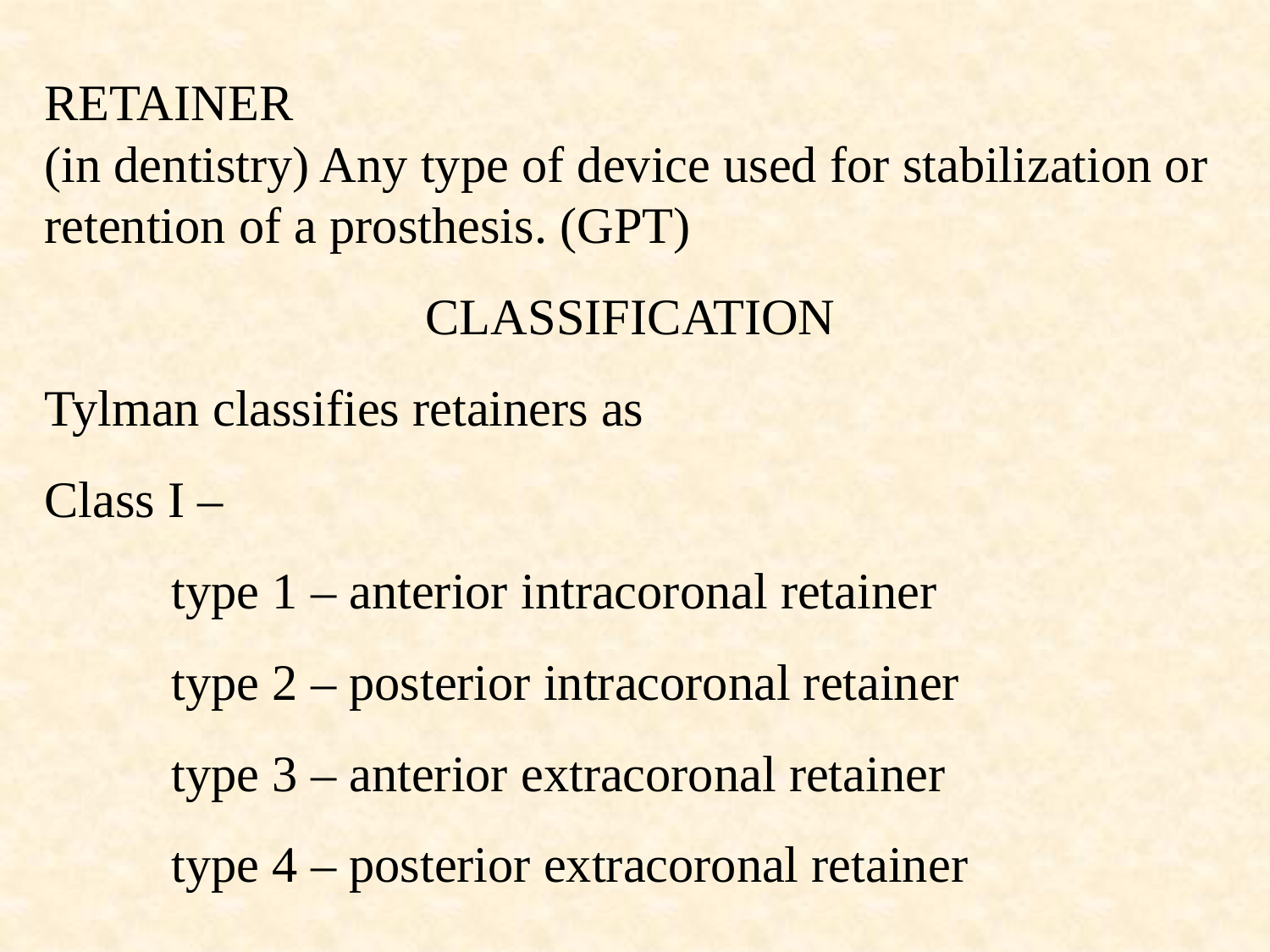

RETAINER
(in dentistry) Any type of device used for stabilization or retention of a prosthesis. (GPT)
			CLASSIFICATION
Tylman classifies retainers as
Class I –
	type 1 – anterior intracoronal retainer
	type 2 – posterior intracoronal retainer
	type 3 – anterior extracoronal retainer
	type 4 – posterior extracoronal retainer